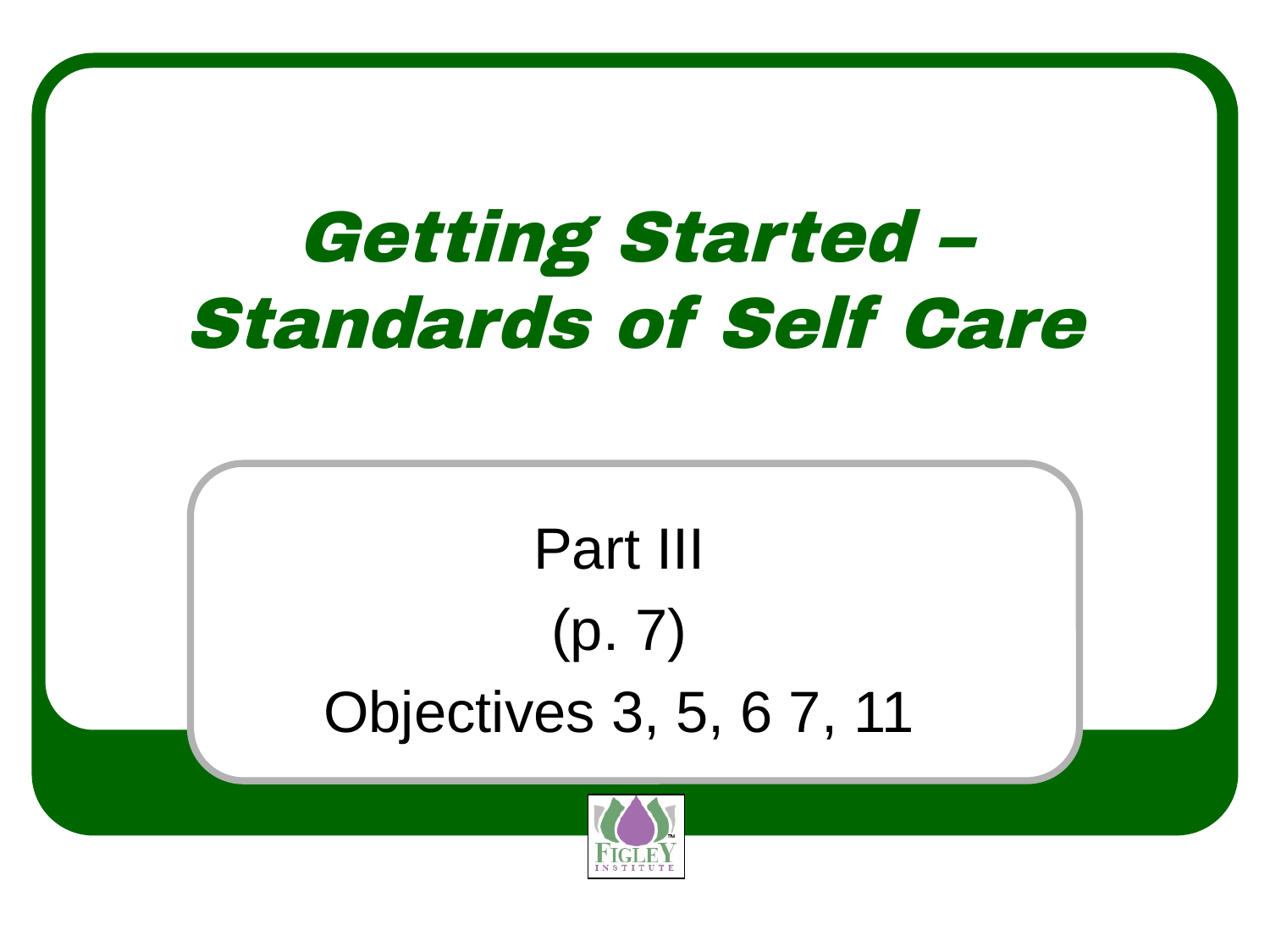

# Getting Started – Standards of Self Care
Part III
(p. 7)
Objectives 3, 5, 6 7, 11